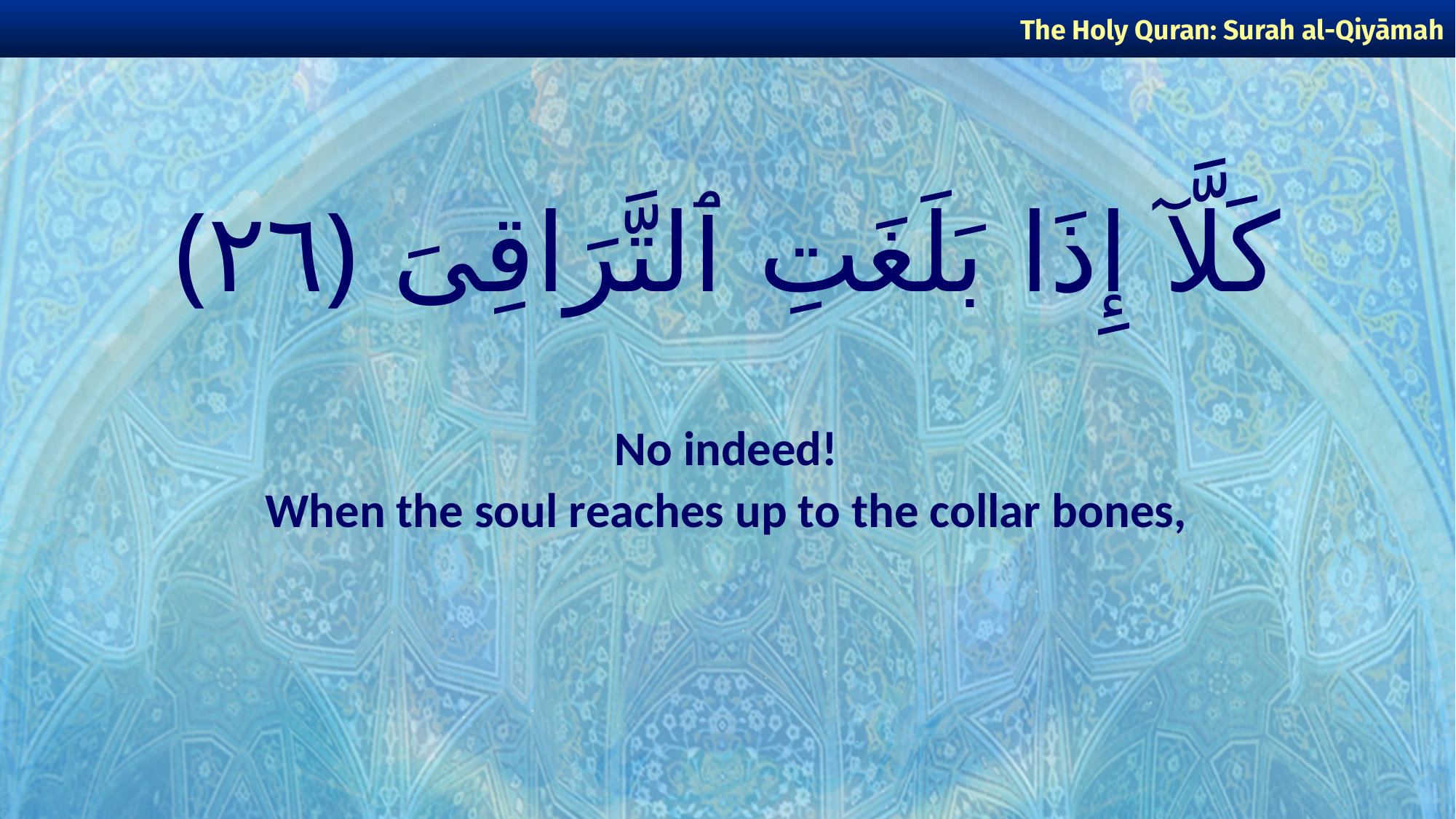

The Holy Quran: Surah al-Qiyāmah
# كَلَّآ إِذَا بَلَغَتِ ٱلتَّرَاقِىَ ﴿٢٦﴾
No indeed!
When the soul reaches up to the collar bones,